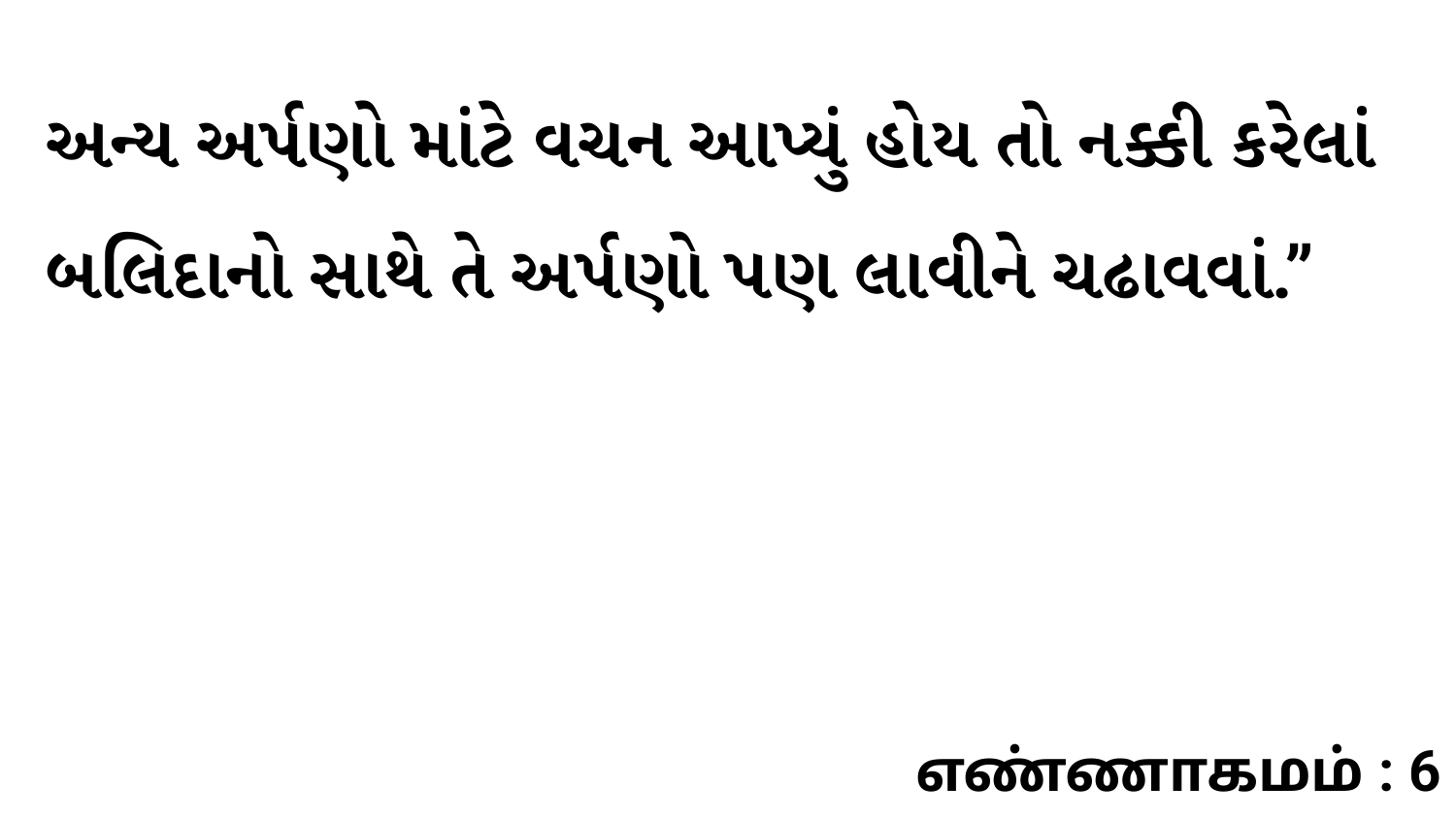

અન્ય અર્પણો માંટે વચન આપ્યું હોય તો નક્કી કરેલાં બલિદાનો સાથે તે અર્પણો પણ લાવીને ચઢાવવાં.”
எண்ணாகமம் : 6